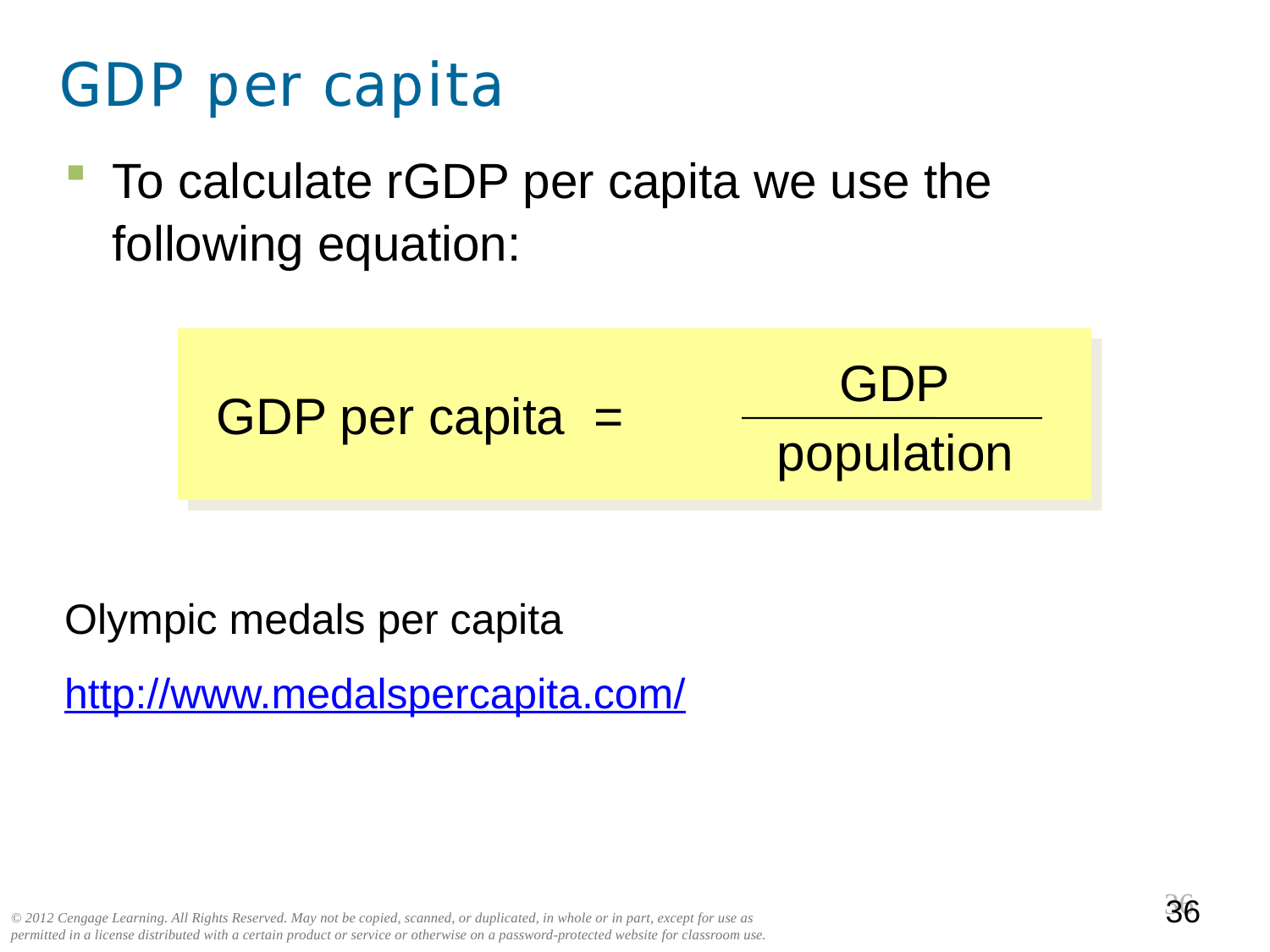

# GDP per capita
To calculate rGDP per capita we use the following equation:

Olympic medals per capita
http://www.medalspercapita.com/

GDP per capita  =
GDP
population

36